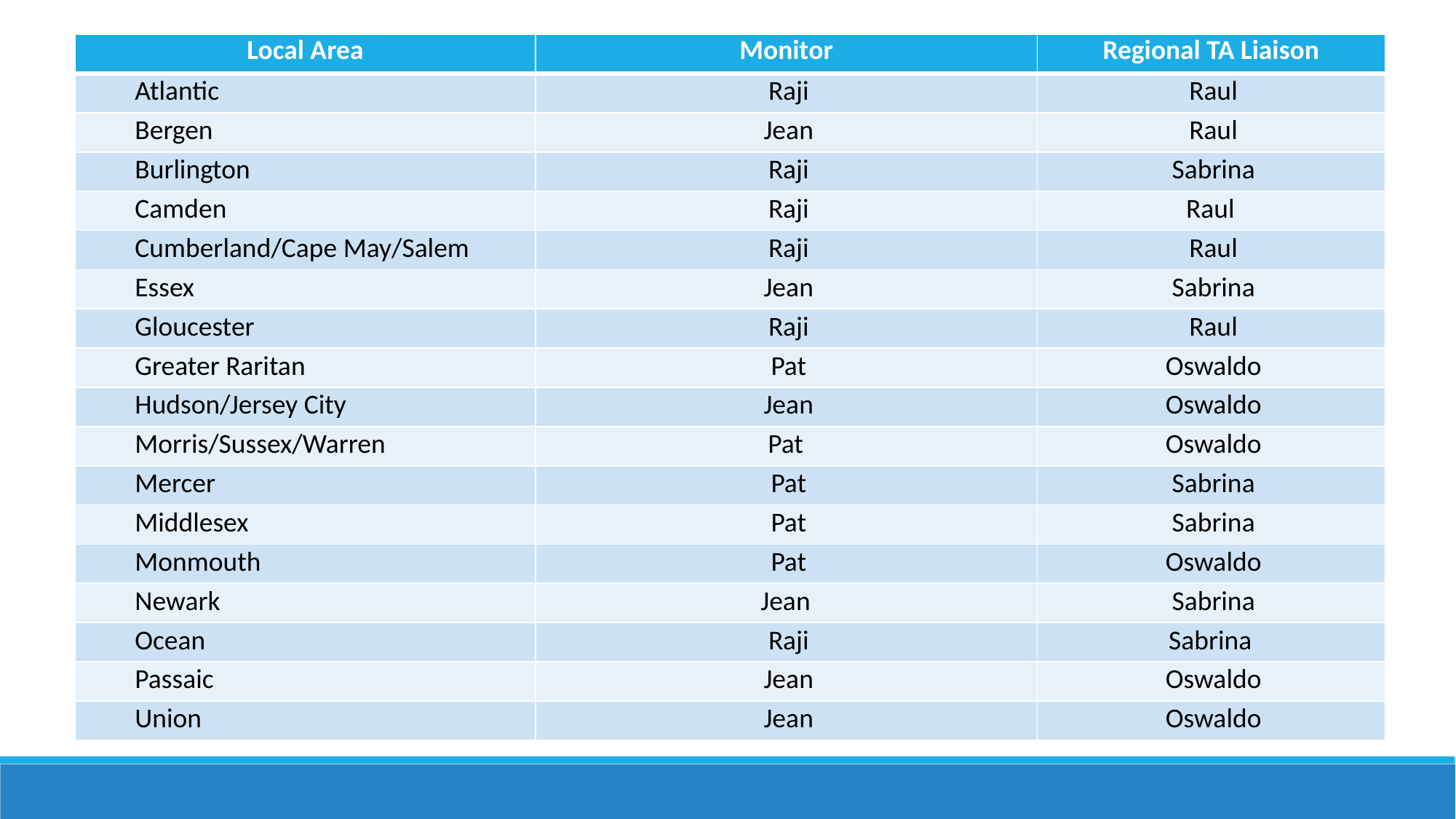

| Local Area | Monitor | Regional TA Liaison |
| --- | --- | --- |
| Atlantic | Raji | Raul |
| Bergen | Jean | Raul |
| Burlington | Raji | Sabrina |
| Camden | Raji | Raul |
| Cumberland/Cape May/Salem | Raji | Raul |
| Essex | Jean | Sabrina |
| Gloucester | Raji | Raul |
| Greater Raritan | Pat | Oswaldo |
| Hudson/Jersey City | Jean | Oswaldo |
| Morris/Sussex/Warren | Pat | Oswaldo |
| Mercer | Pat | Sabrina |
| Middlesex | Pat | Sabrina |
| Monmouth | Pat | Oswaldo |
| Newark | Jean | Sabrina |
| Ocean | Raji | Sabrina |
| Passaic | Jean | Oswaldo |
| Union | Jean | Oswaldo |